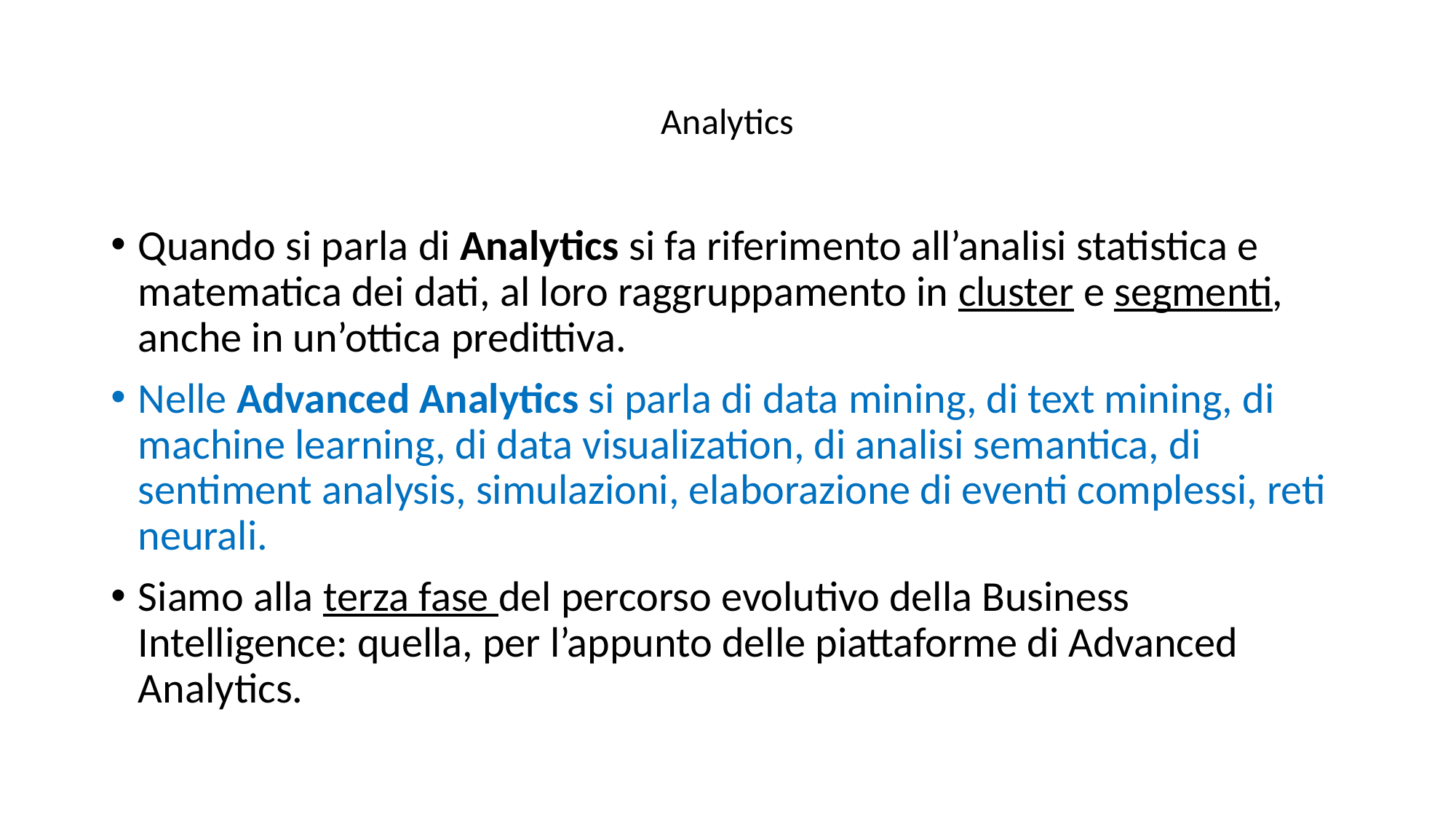

# Analytics
Quando si parla di Analytics si fa riferimento all’analisi statistica e matematica dei dati, al loro raggruppamento in cluster e segmenti, anche in un’ottica predittiva.
Nelle Advanced Analytics si parla di data mining, di text mining, di machine learning, di data visualization, di analisi semantica, di sentiment analysis, simulazioni, elaborazione di eventi complessi, reti neurali.
Siamo alla terza fase del percorso evolutivo della Business Intelligence: quella, per l’appunto delle piattaforme di Advanced Analytics.